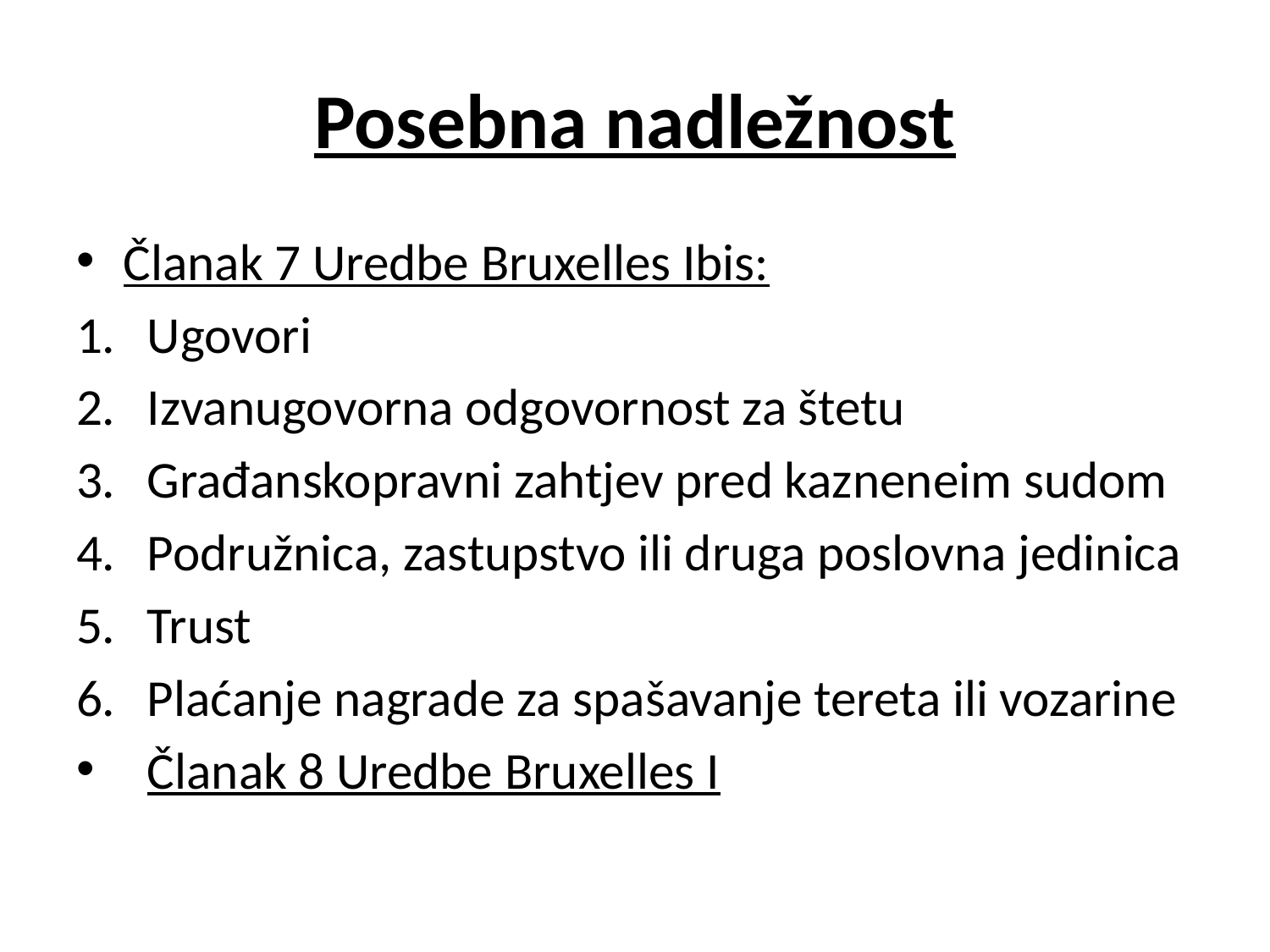

# Posebna nadležnost
Članak 7 Uredbe Bruxelles Ibis:
Ugovori
Izvanugovorna odgovornost za štetu
Građanskopravni zahtjev pred kazneneim sudom
Podružnica, zastupstvo ili druga poslovna jedinica
Trust
Plaćanje nagrade za spašavanje tereta ili vozarine
Članak 8 Uredbe Bruxelles I